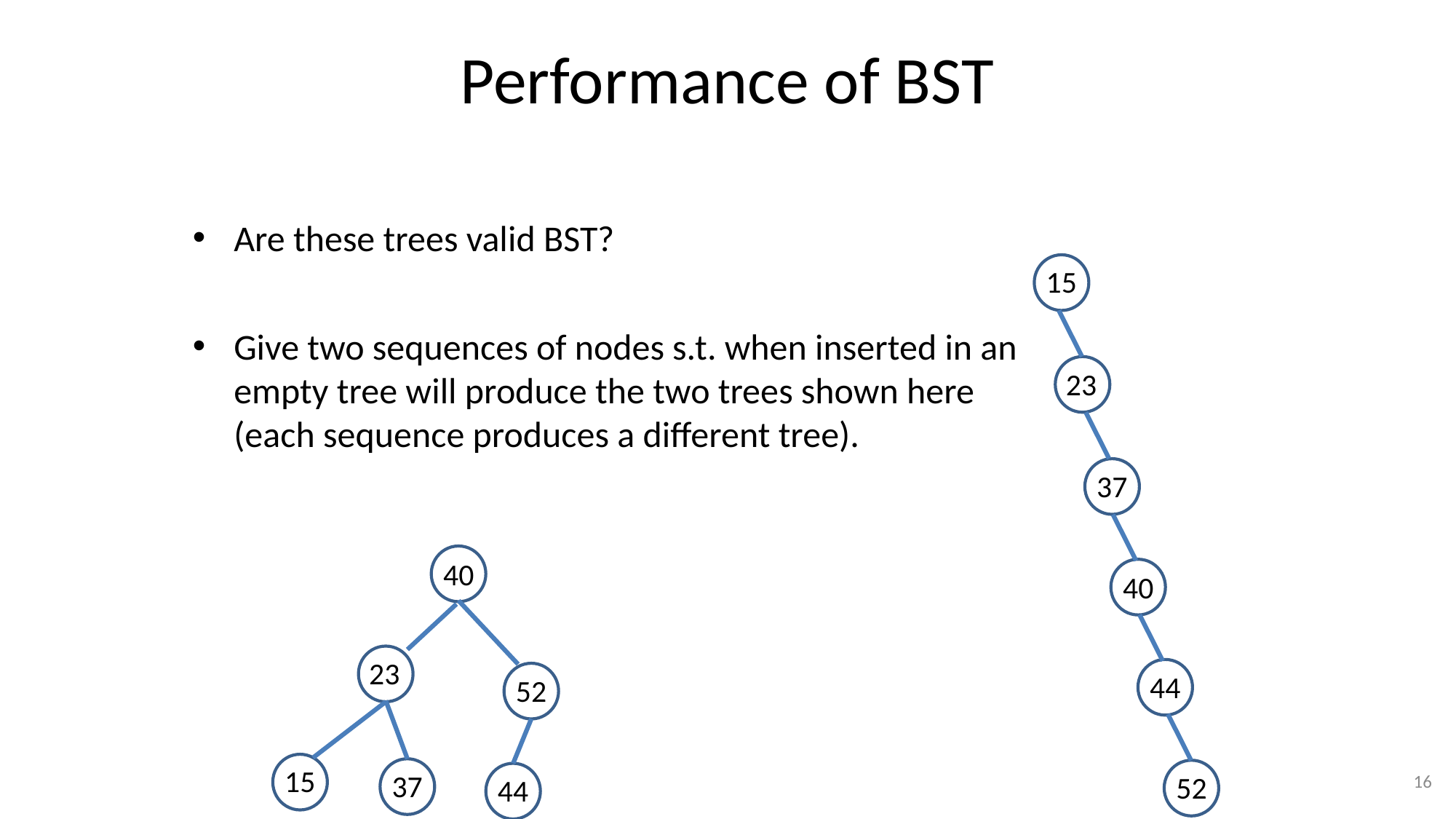

# Performance of BST
Are these trees valid BST?

Give two sequences of nodes s.t. when inserted in an empty tree will produce the two trees shown here (each sequence produces a different tree).

15

23

37

40

23

52

15

37

44

40

44
16

52